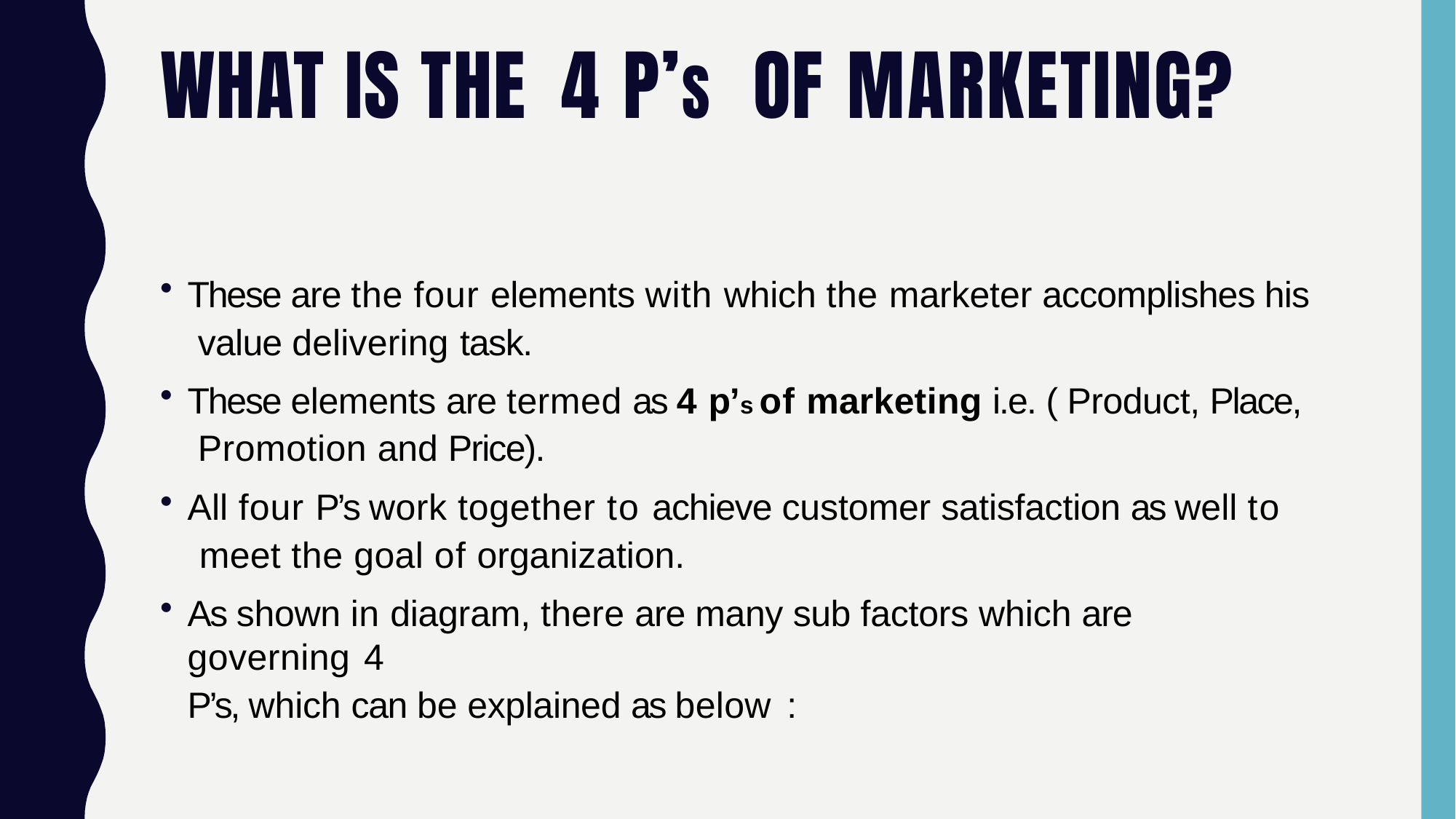

# WHAT IS THE 4 P’S	OF MARKETING?
These are the four elements with which the marketer accomplishes his  value delivering task.
These elements are termed as 4 p’s of marketing i.e. ( Product, Place,  Promotion and Price).
All four P’s work together to achieve customer satisfaction as well to  meet the goal of organization.
As shown in diagram, there are many sub factors which are governing 4
P’s, which can be explained as below :